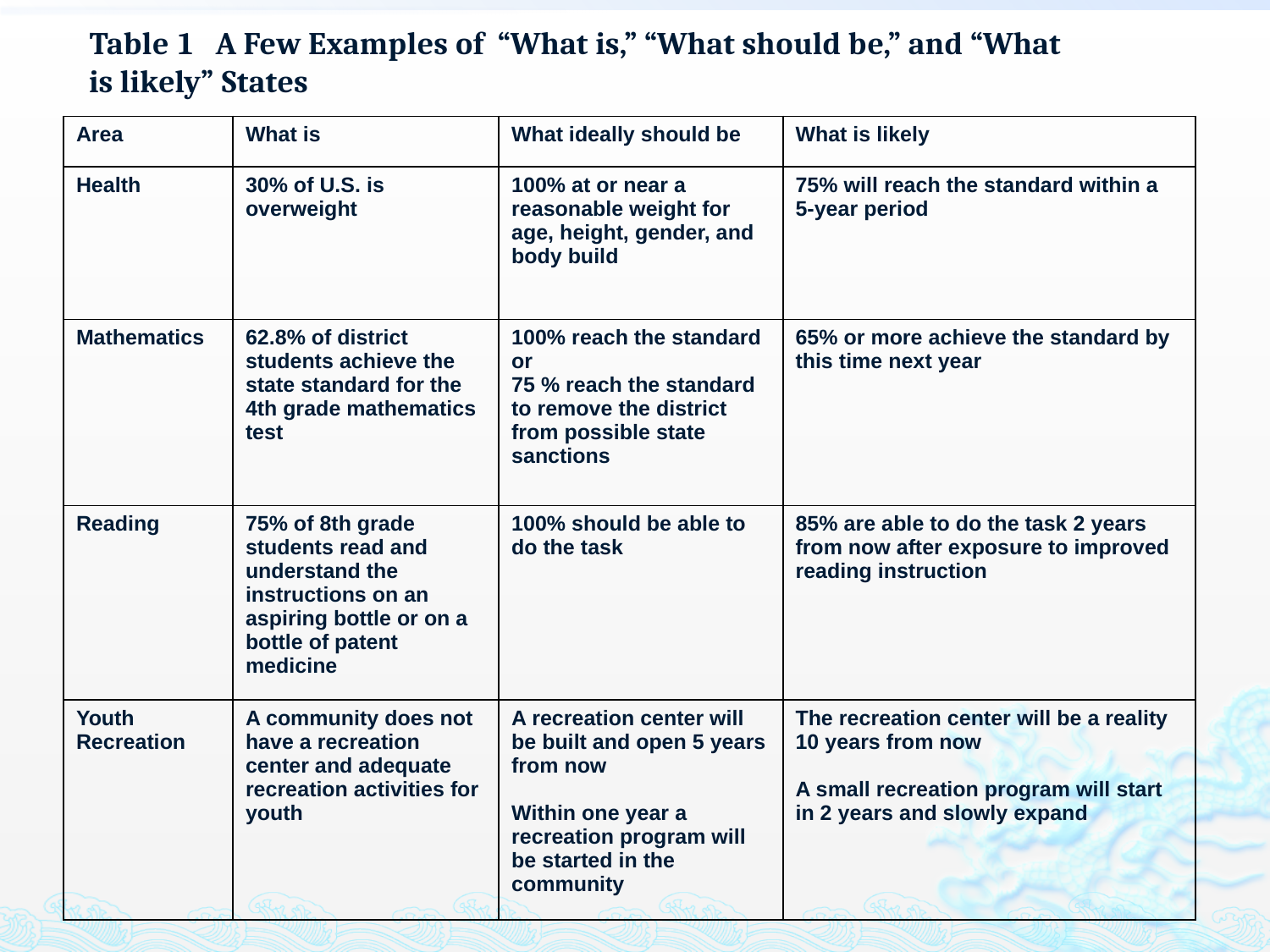

Table 1	A Few Examples of  “What is,” “What should be,” and “What
is likely” States

| Area | What is | What ideally should be | What is likely |
| --- | --- | --- | --- |
| Health | 30% of U.S. is overweight | 100% at or near a reasonable weight for age, height, gender, and body build | 75% will reach the standard within a 5-year period |
| Mathematics | 62.8% of district students achieve the state standard for the 4th grade mathematics test | 100% reach the standard or 75 % reach the standard to remove the district from possible state sanctions | 65% or more achieve the standard by this time next year |
| Reading | 75% of 8th grade students read and understand the instructions on an aspiring bottle or on a bottle of patent medicine | 100% should be able to do the task | 85% are able to do the task 2 years from now after exposure to improved reading instruction |
| Youth Recreation | A community does not have a recreation center and adequate recreation activities for youth | A recreation center will be built and open 5 years from now Within one year a recreation program will be started in the community | The recreation center will be a reality 10 years from now A small recreation program will start in 2 years and slowly expand |